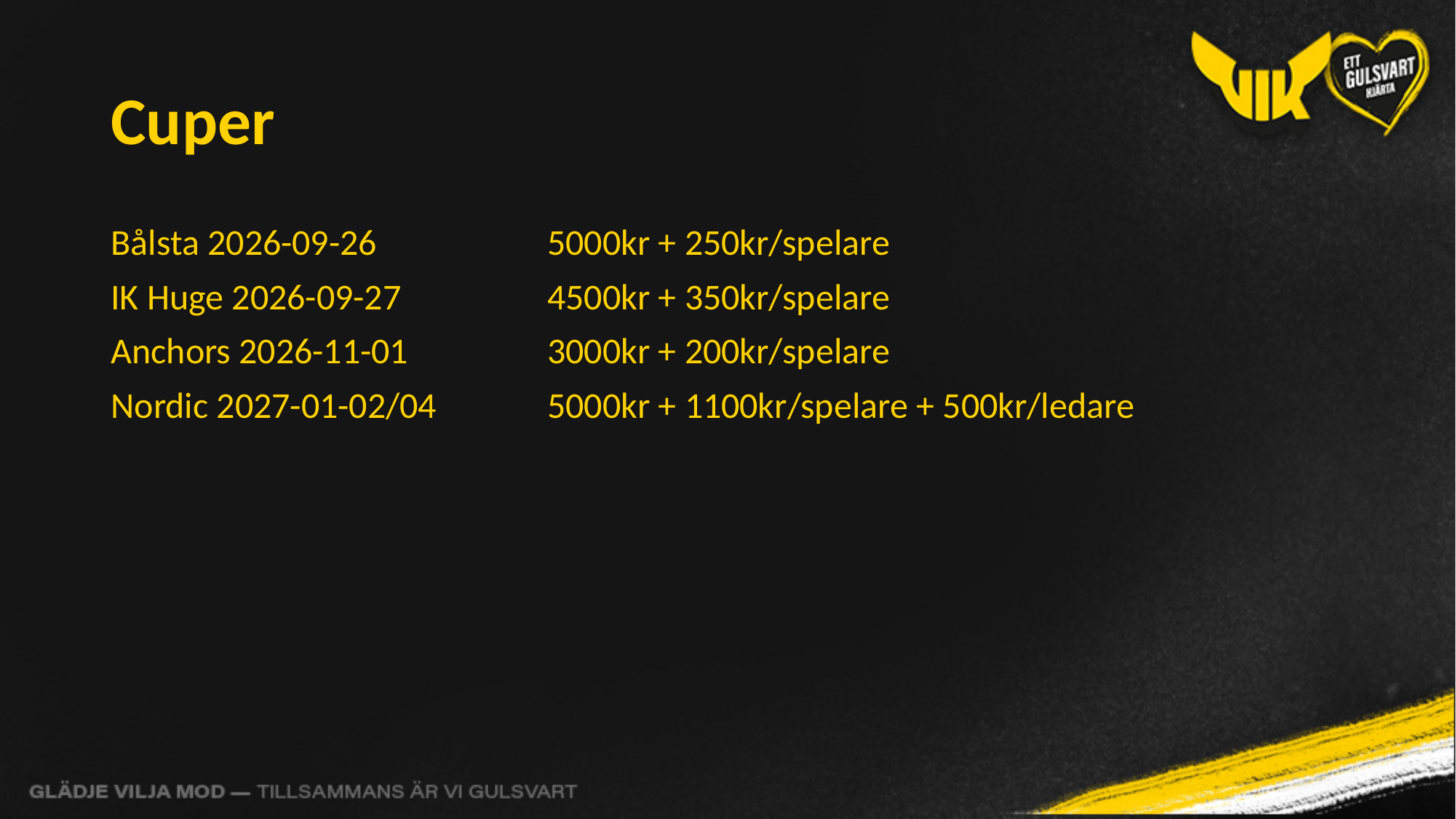

# Cuper
Bålsta 2026-09-26		5000kr + 250kr/spelare
IK Huge 2026-09-27		4500kr + 350kr/spelare
Anchors 2026-11-01		3000kr + 200kr/spelare
Nordic 2027-01-02/04		5000kr + 1100kr/spelare + 500kr/ledare